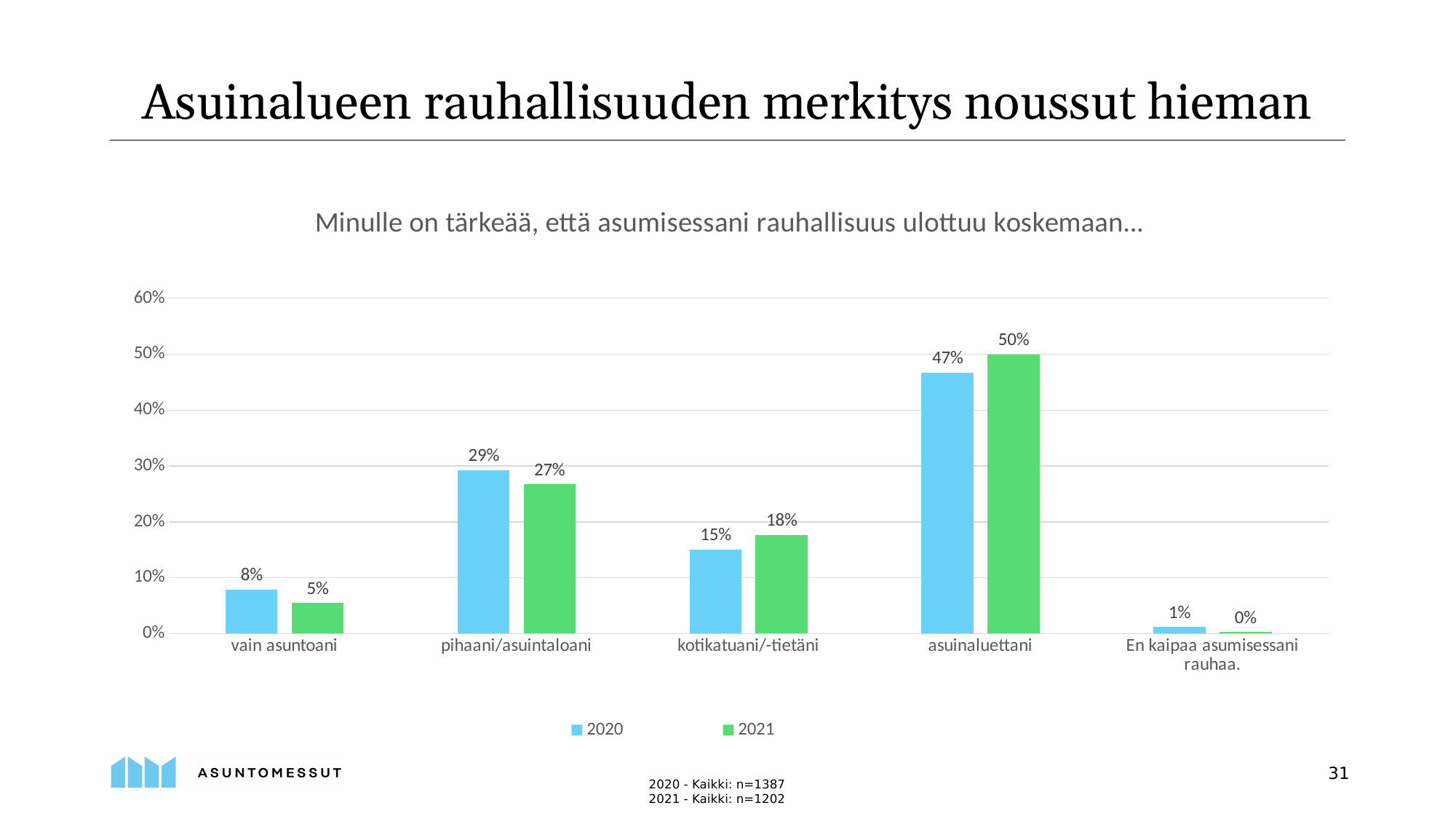

Asuinalueen rauhallisuuden merkitys noussut hieman

### Chart: Minulle on tärkeää, että asumisessani rauhallisuus ulottuu koskemaan...

| Category | 2020 | 2021 |
|---|---|---|
| vain asuntoani | 0.07870036101083032 | 0.05490848585690516 |
| pihaani/asuintaloani | 0.2924187725631769 | 0.2670549084858569 |
| kotikatuani/-tietäni | 0.15018050541516245 | 0.17637271214642267 |
| asuinaluettani | 0.4671480144404332 | 0.49916805324459235 |
| En kaipaa asumisessani rauhaa. | 0.011552346570397111 | 0.0024958402662229617 |
2020 - Kaikki: n=1387
2021 - Kaikki: n=1202